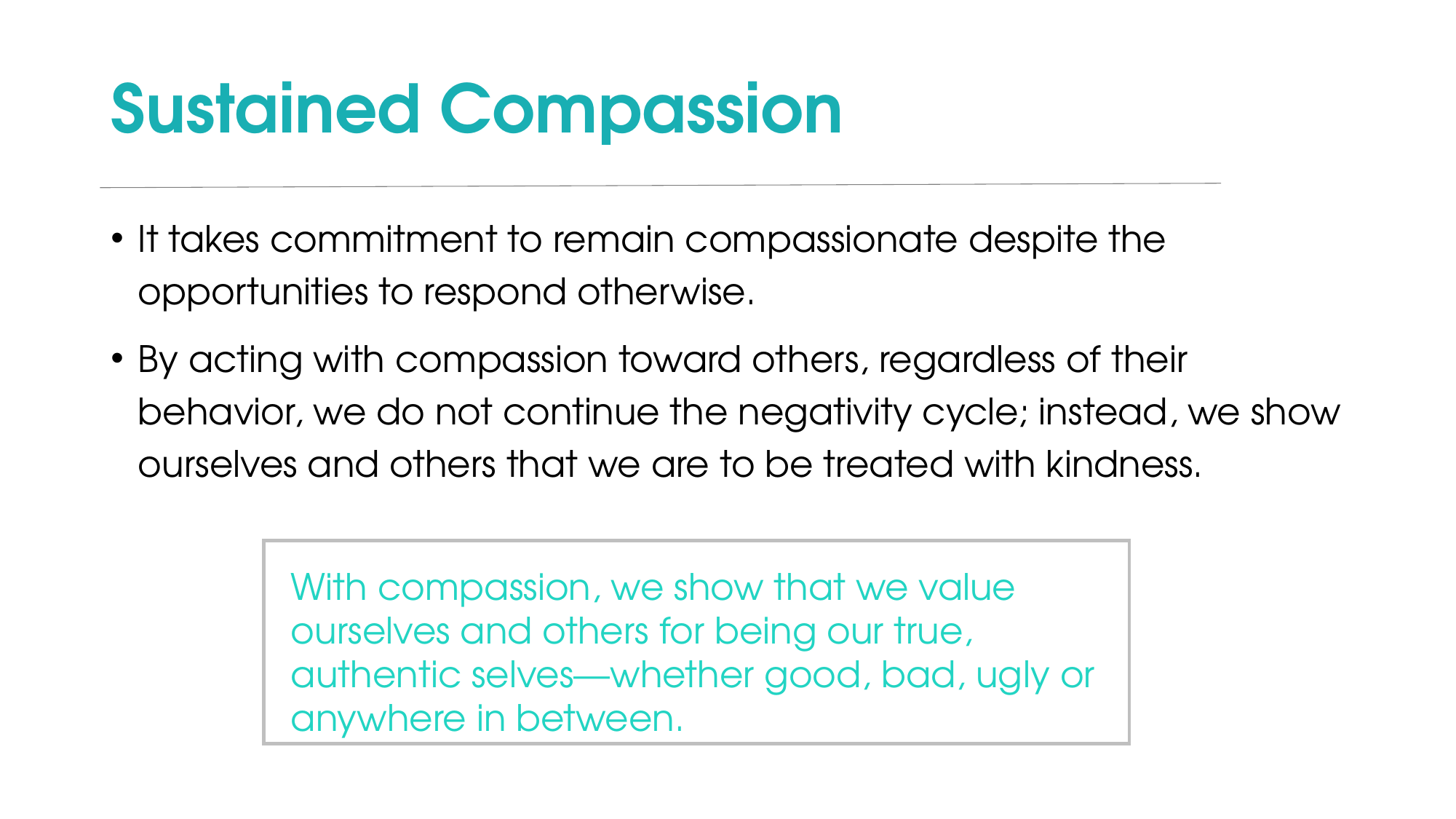

# Sustained Compassion
It takes commitment to remain compassionate despite the opportunities to respond otherwise.
By acting with compassion toward others, regardless of their behavior, we do not continue the negativity cycle; instead, we show ourselves and others that we are to be treated with kindness.

With compassion, we show that we value ourselves and others for being our true, authentic selves—whether good, bad, ugly or anywhere in between.